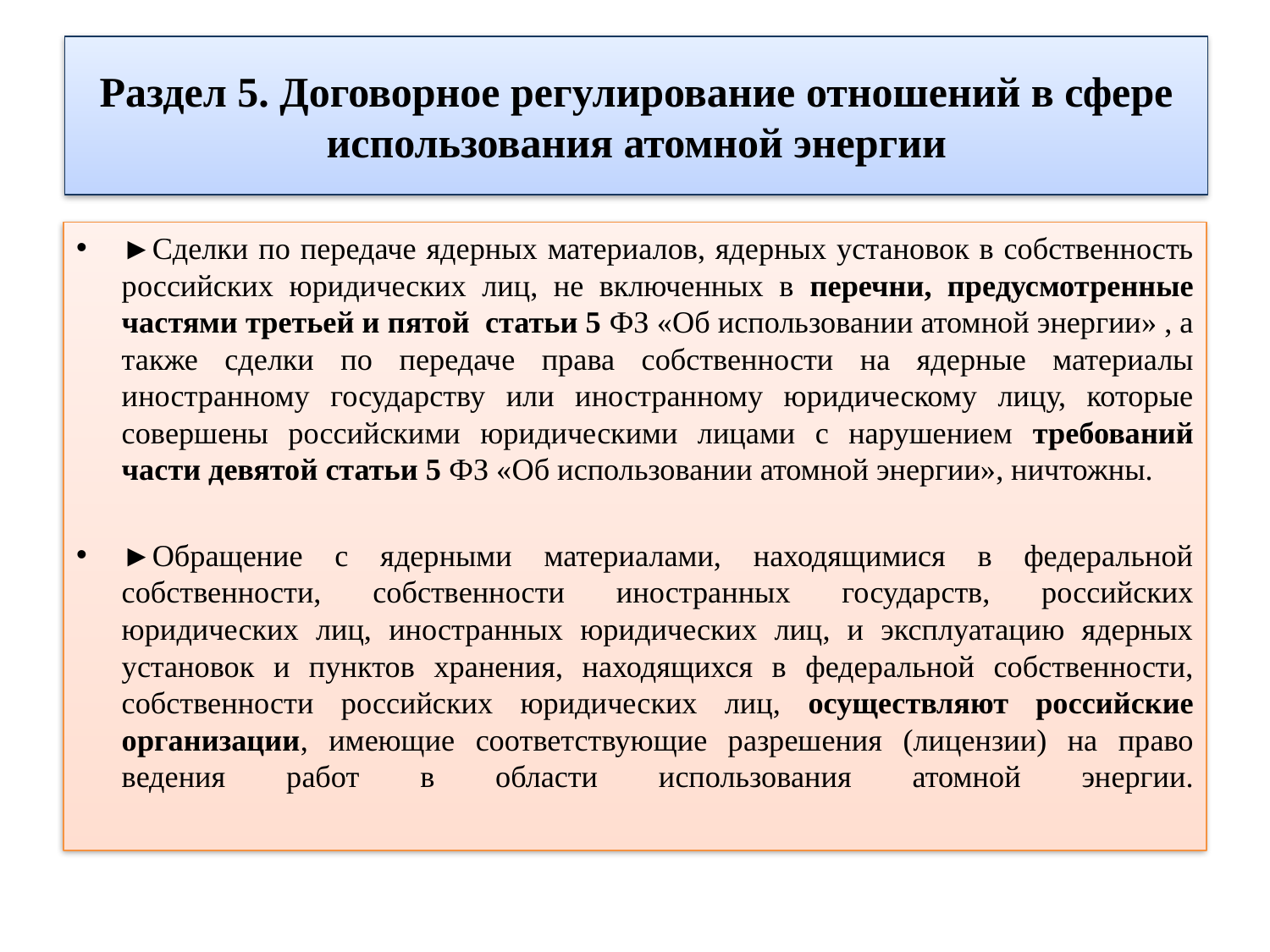

# Раздел 5. Договорное регулирование отношений в сфере использования атомной энергии
►Сделки по передаче ядерных материалов, ядерных установок в собственность российских юридических лиц, не включенных в перечни, предусмотренные частями третьей и пятой  статьи 5 ФЗ «Об использовании атомной энергии» , а также сделки по передаче права собственности на ядерные материалы иностранному государству или иностранному юридическому лицу, которые совершены российскими юридическими лицами с нарушением требований части девятой статьи 5 ФЗ «Об использовании атомной энергии», ничтожны.

►Обращение с ядерными материалами, находящимися в федеральной собственности, собственности иностранных государств, российских юридических лиц, иностранных юридических лиц, и эксплуатацию ядерных установок и пунктов хранения, находящихся в федеральной собственности, собственности российских юридических лиц, осуществляют российские организации, имеющие соответствующие разрешения (лицензии) на право ведения работ в области использования атомной энергии.